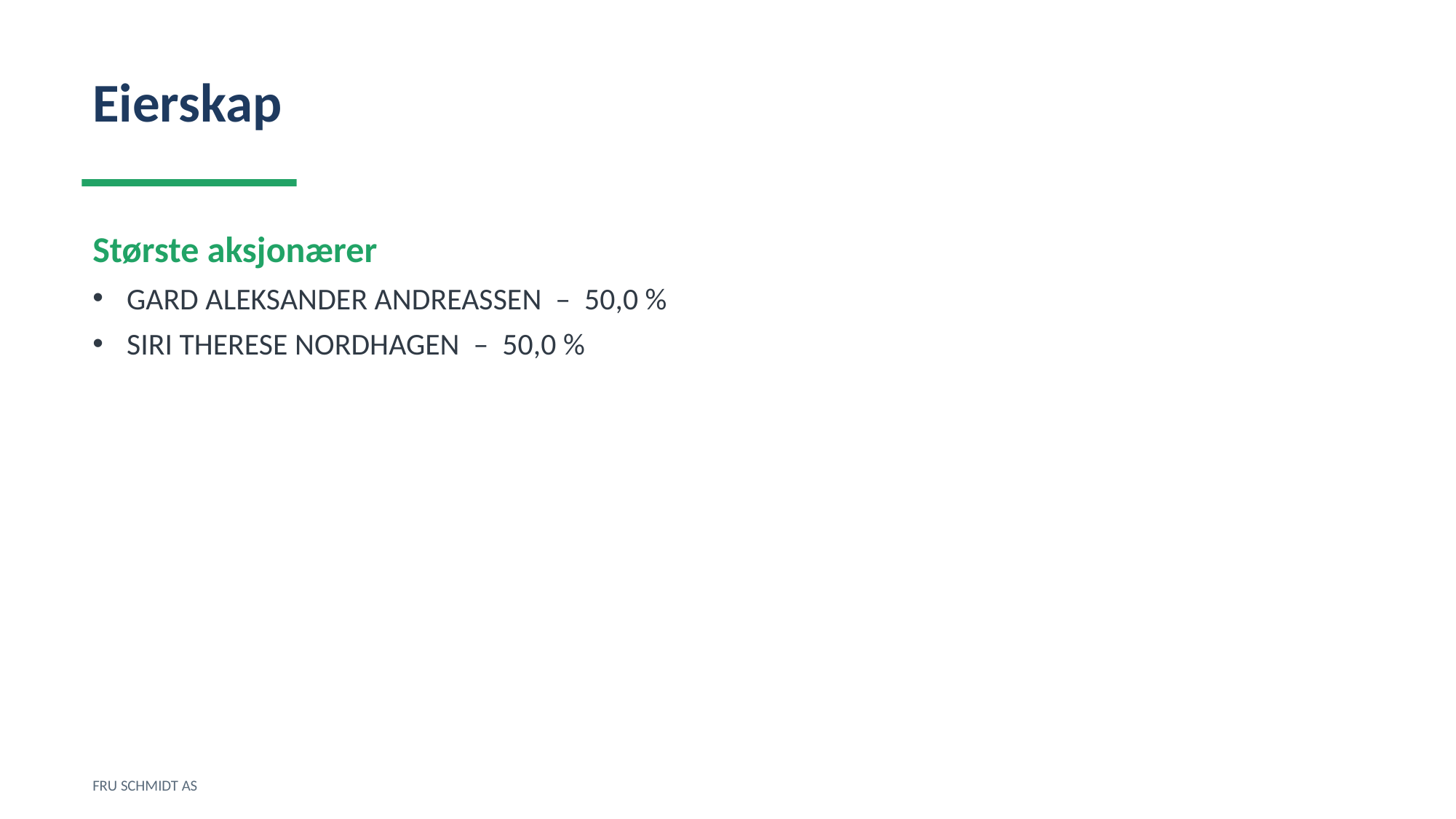

Eierskap

Største aksjonærer
GARD ALEKSANDER ANDREASSEN  –  50,0 %
SIRI THERESE NORDHAGEN  –  50,0 %
FRU SCHMIDT AS